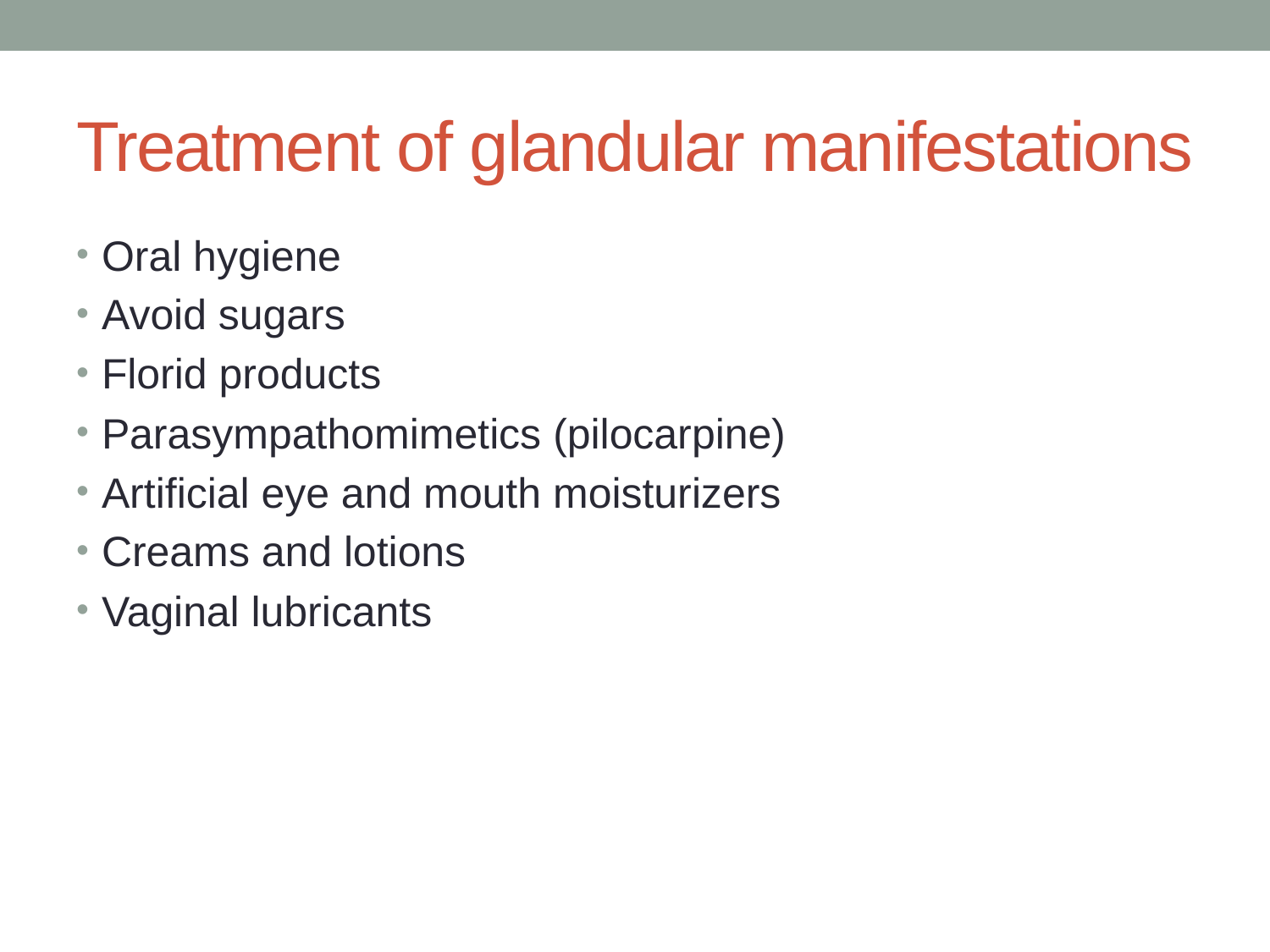

# Treatment of glandular manifestations
Oral hygiene
Avoid sugars
Florid products
Parasympathomimetics (pilocarpine)
Artificial eye and mouth moisturizers
Creams and lotions
Vaginal lubricants